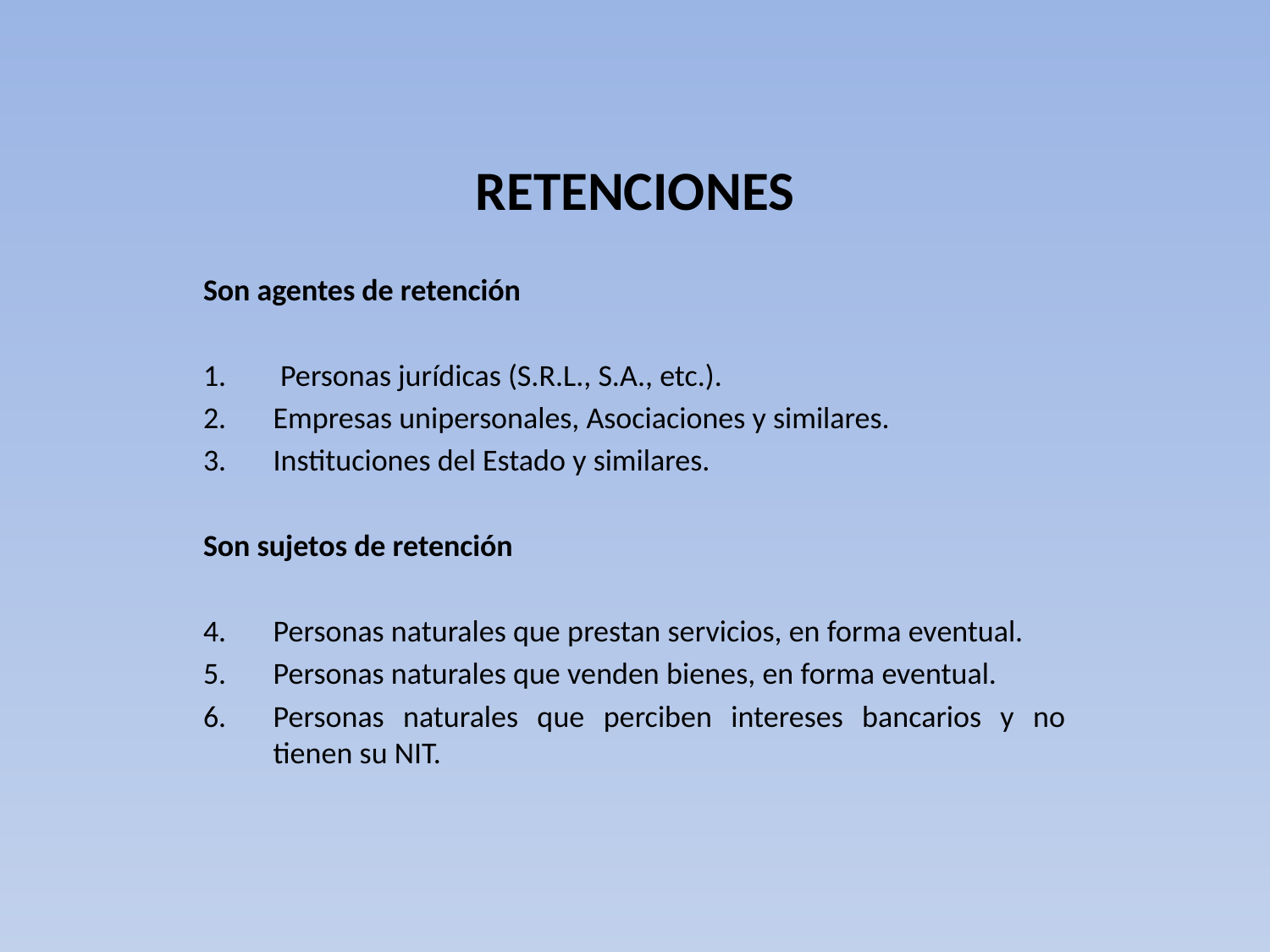

RETENCIONES

Son agentes de retención

 Personas jurídicas (S.R.L., S.A., etc.).
Empresas unipersonales, Asociaciones y similares.
Instituciones del Estado y similares.

Son sujetos de retención

Personas naturales que prestan servicios, en forma eventual.
Personas naturales que venden bienes, en forma eventual.
Personas naturales que perciben intereses bancarios y no tienen su NIT.